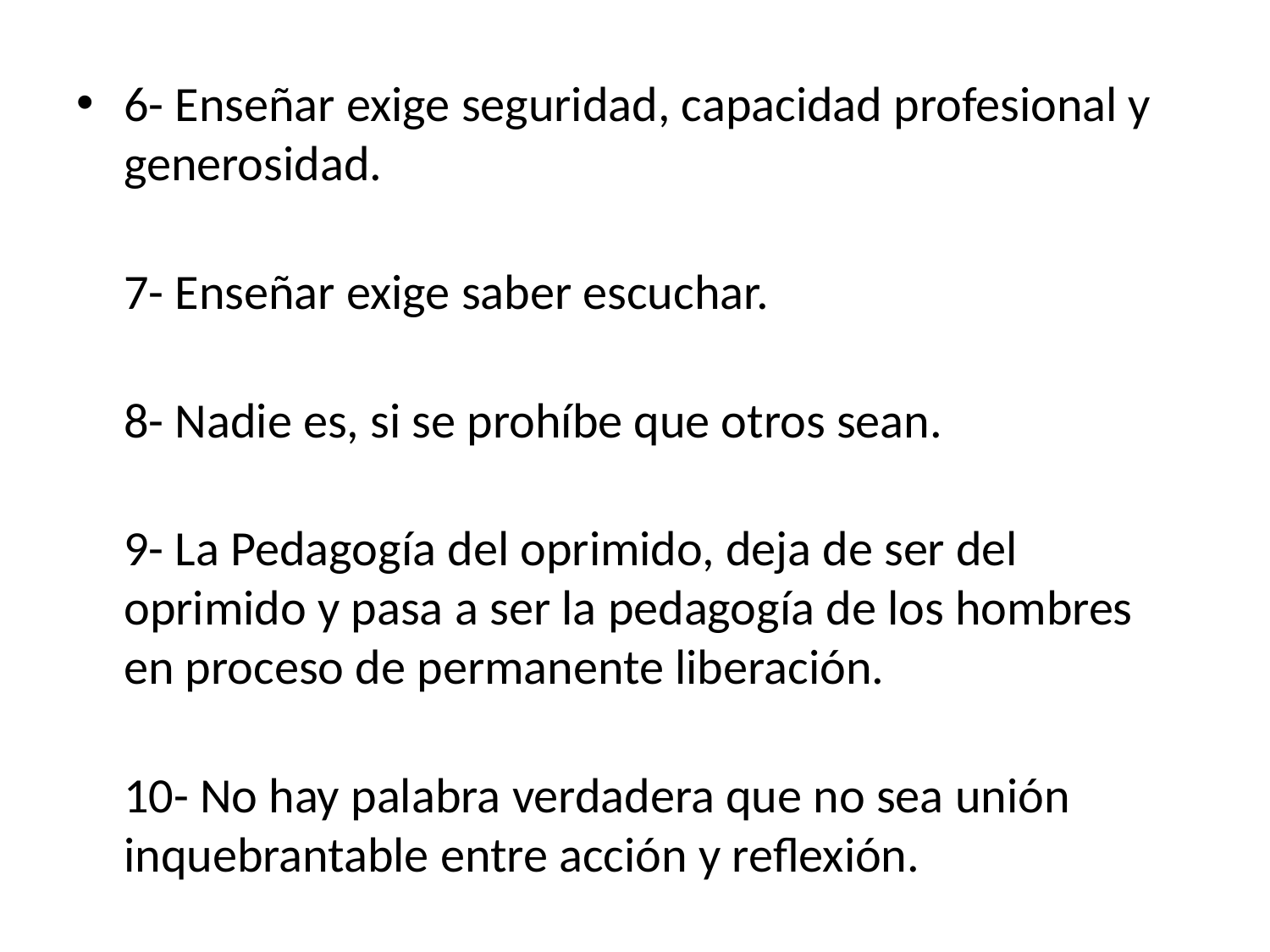

6- Enseñar exige seguridad, capacidad profesional y generosidad.
7- Enseñar exige saber escuchar.
8- Nadie es, si se prohíbe que otros sean.
9- La Pedagogía del oprimido, deja de ser del oprimido y pasa a ser la pedagogía de los hombres en proceso de permanente liberación.
10- No hay palabra verdadera que no sea unión inquebrantable entre acción y reflexión.